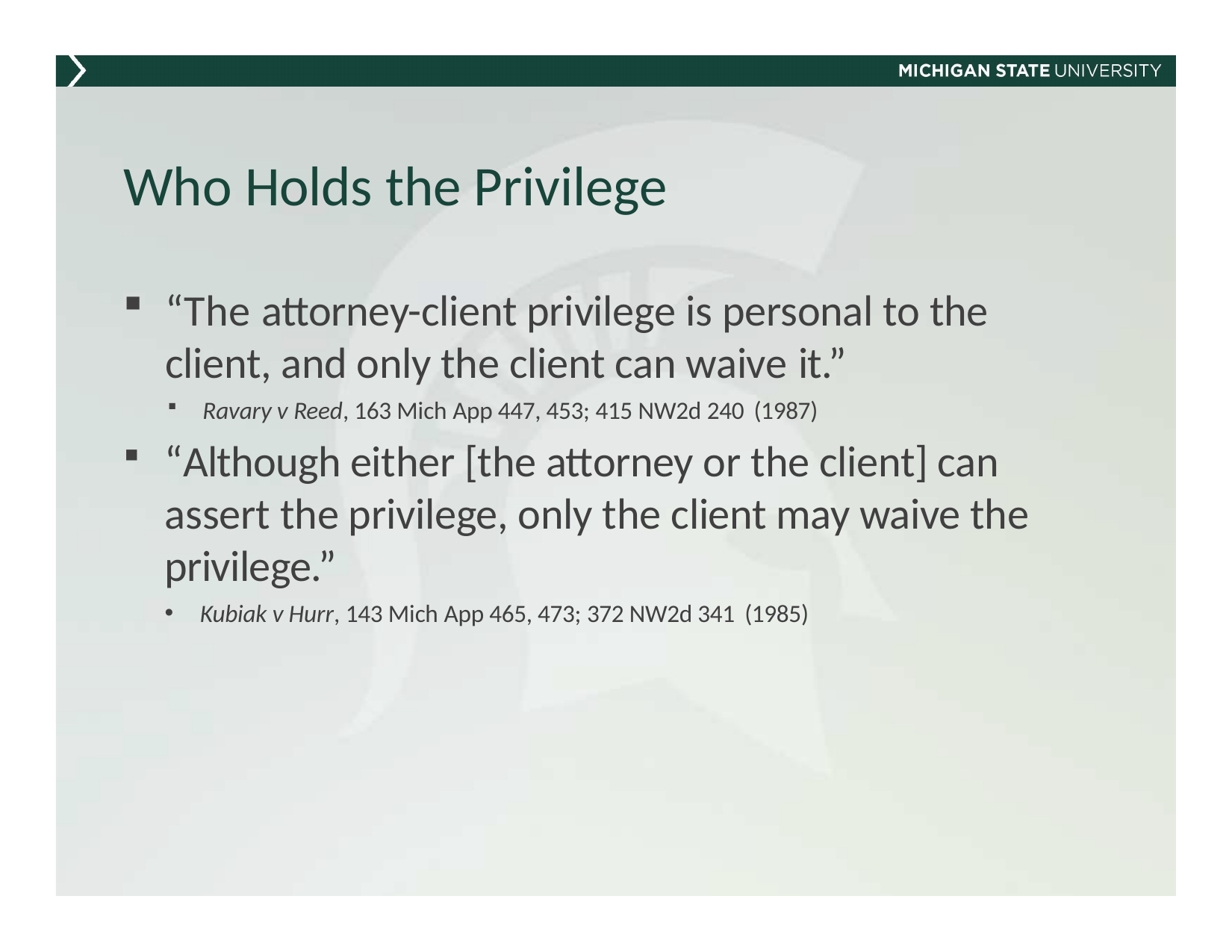

# Who Holds the Privilege
“The attorney-client privilege is personal to the  client, and only the client can waive it.”
Ravary v Reed, 163 Mich App 447, 453; 415 NW2d 240 (1987)
“Although either [the attorney or the client] can  assert the privilege, only the client may waive the  privilege.”
Kubiak v Hurr, 143 Mich App 465, 473; 372 NW2d 341 (1985)